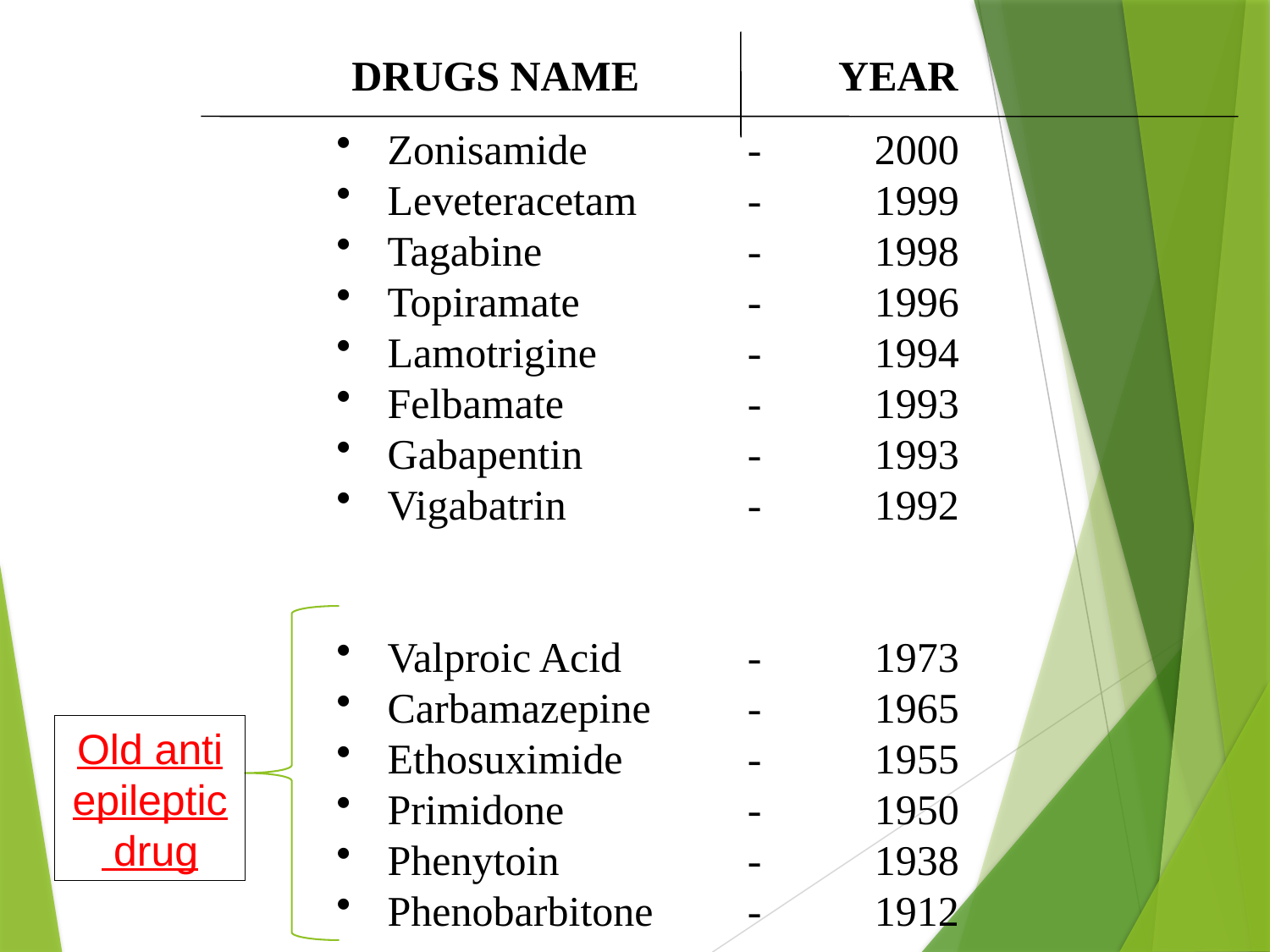

DRUGS NAME
YEAR

  Zonisamide 		-	2000
  Leveteracetam	-	1999
  Tagabine		-	1998
  Topiramate		-	1996
  Lamotrigine		-	1994
  Felbamate		-	1993
  Gabapentin		-	1993
  Vigabatrin		-	1992

  Valproic Acid	-	1973
  Carbamazepine	-	1965
  Ethosuximide	-	1955
  Primidone		-	1950
  Phenytoin 		-	1938
  Phenobarbitone	-	1912

Old anti epileptic drug